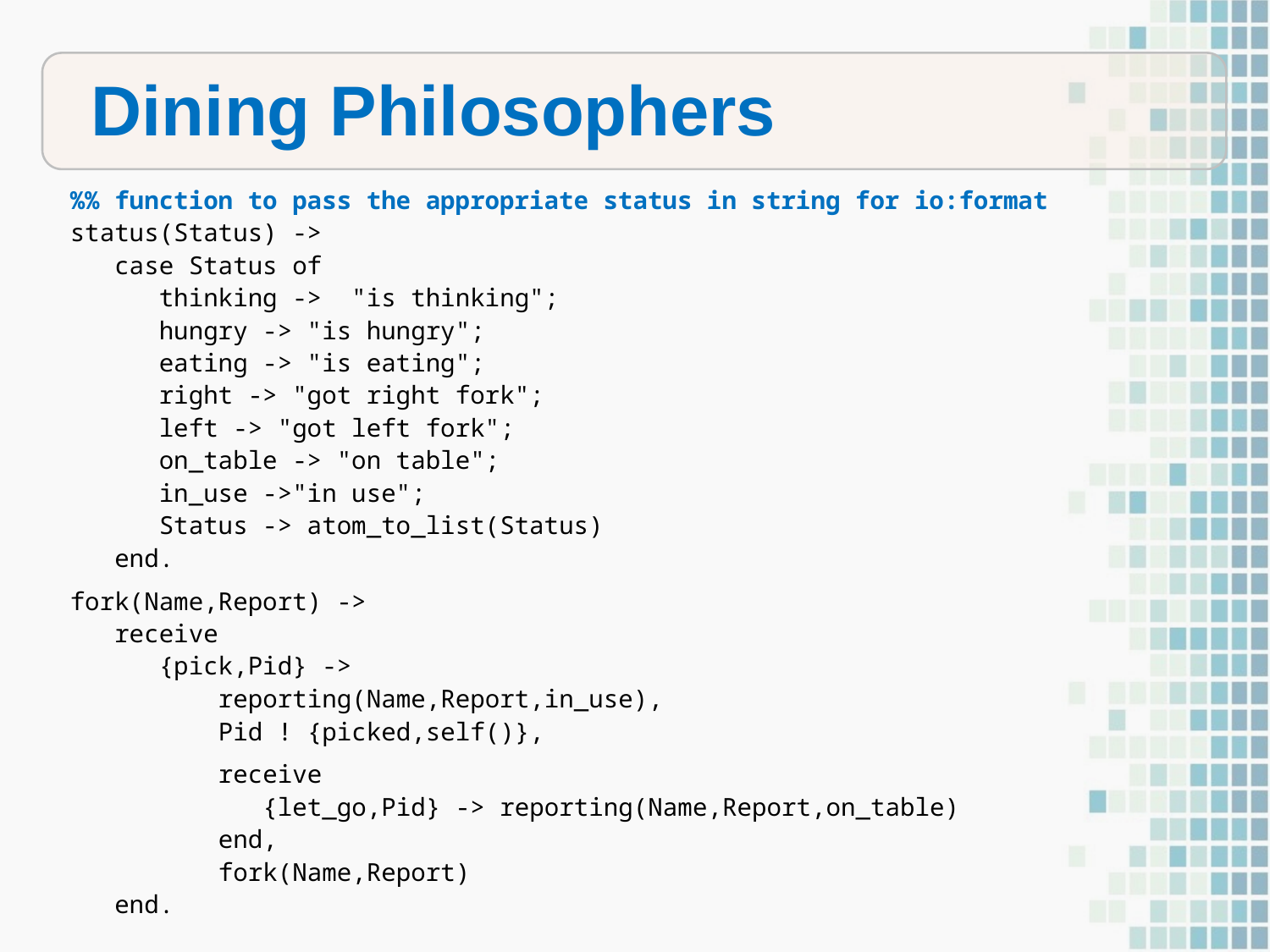

Dining Philosophers

%% function to pass the appropriate status in string for io:format
status(Status) ->
   case Status of
      thinking ->  "is thinking";
      hungry -> "is hungry";
      eating -> "is eating";
      right -> "got right fork";
      left -> "got left fork";
      on_table -> "on table";
      in_use ->"in use";
      Status -> atom_to_list(Status)
   end.
fork(Name,Report) ->
   receive
      {pick,Pid} ->
          reporting(Name,Report,in_use),
          Pid ! {picked,self()},
          receive
             {let_go,Pid} -> reporting(Name,Report,on_table)
          end,
          fork(Name,Report)
   end.